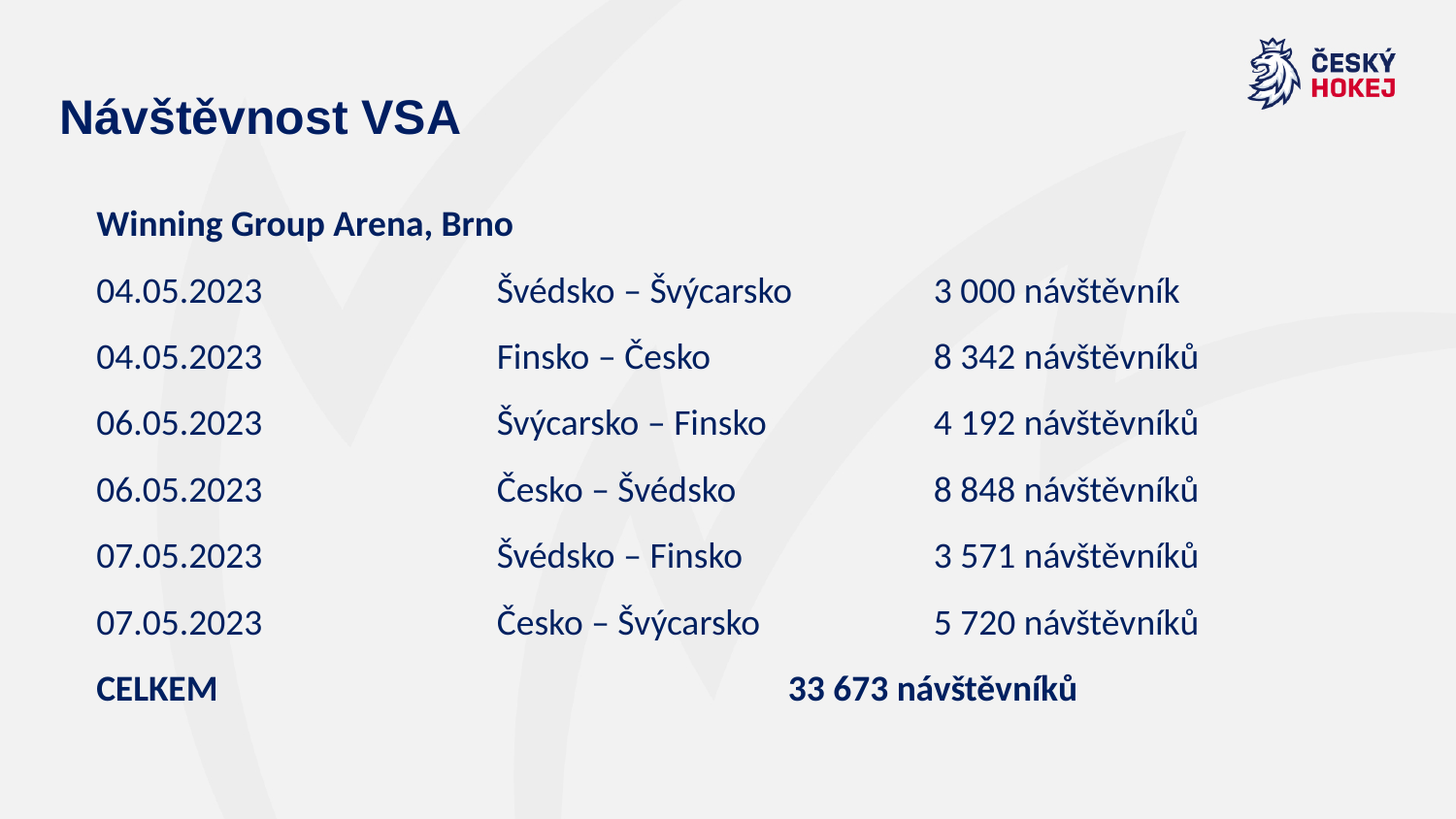

Návštěvnost VSA
Winning Group Arena, Brno
04.05.2023		Švédsko – Švýcarsko	3 000 návštěvník
04.05.2023		Finsko – Česko		8 342 návštěvníků
06.05.2023		Švýcarsko – Finsko		4 192 návštěvníků
06.05.2023		Česko – Švédsko		8 848 návštěvníků
07.05.2023		Švédsko – Finsko		3 571 návštěvníků
07.05.2023		Česko – Švýcarsko		5 720 návštěvníků
CELKEM				33 673 návštěvníků